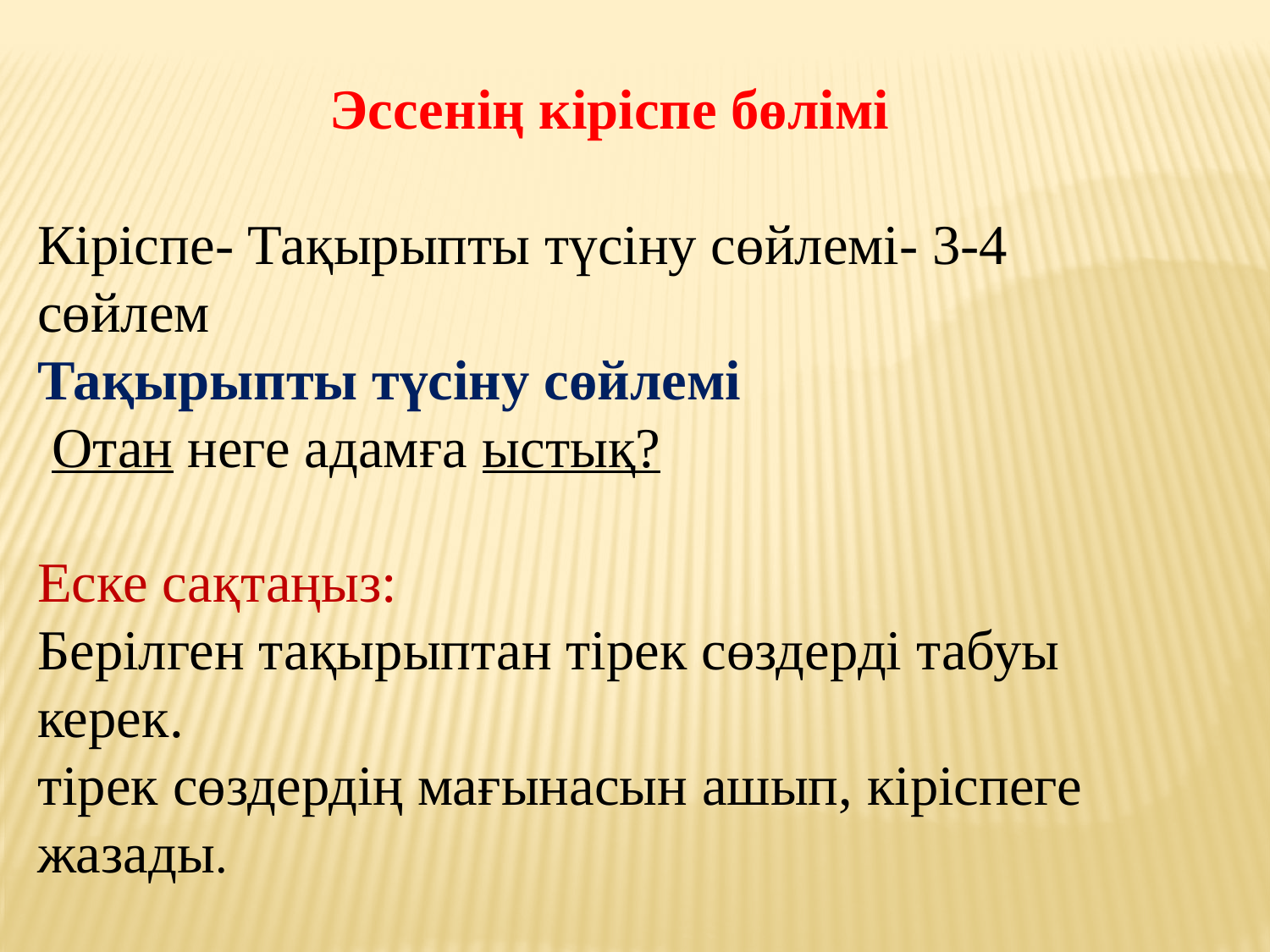

Эссенің кіріспе бөлімі

Кіріспе- Тақырыпты түсіну сөйлемі- 3-4 сөйлем
Тақырыпты түсіну сөйлемі
 Отан неге адамға ыстық?

Еске сақтаңыз:
Берілген тақырыптан тірек сөздерді табуы керек.
тірек сөздердің мағынасын ашып, кіріспеге жазады.